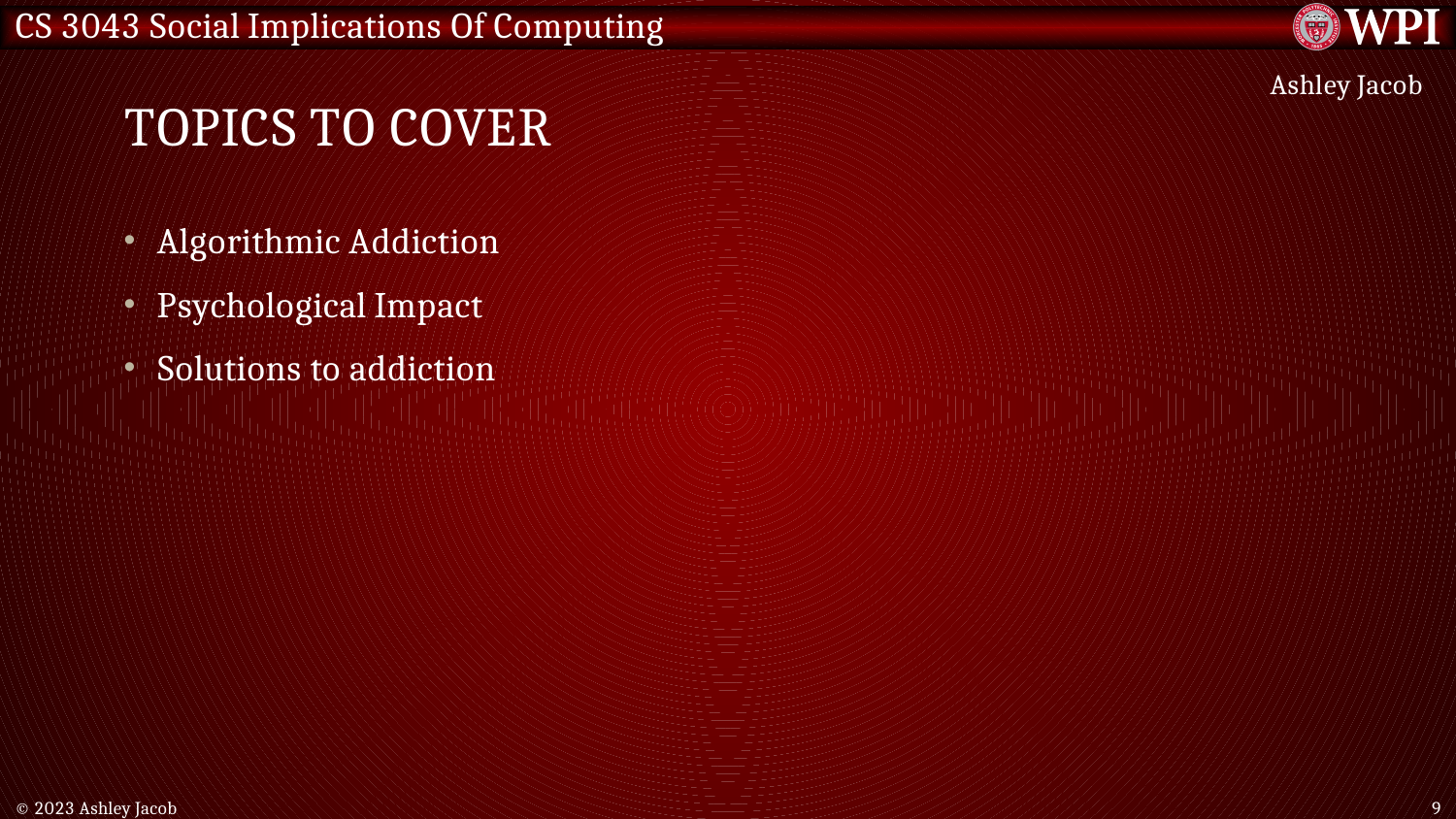

# Topics to cover
Ashley Jacob
Algorithmic Addiction
Psychological Impact
Solutions to addiction

© 2023 Ashley Jacob
9